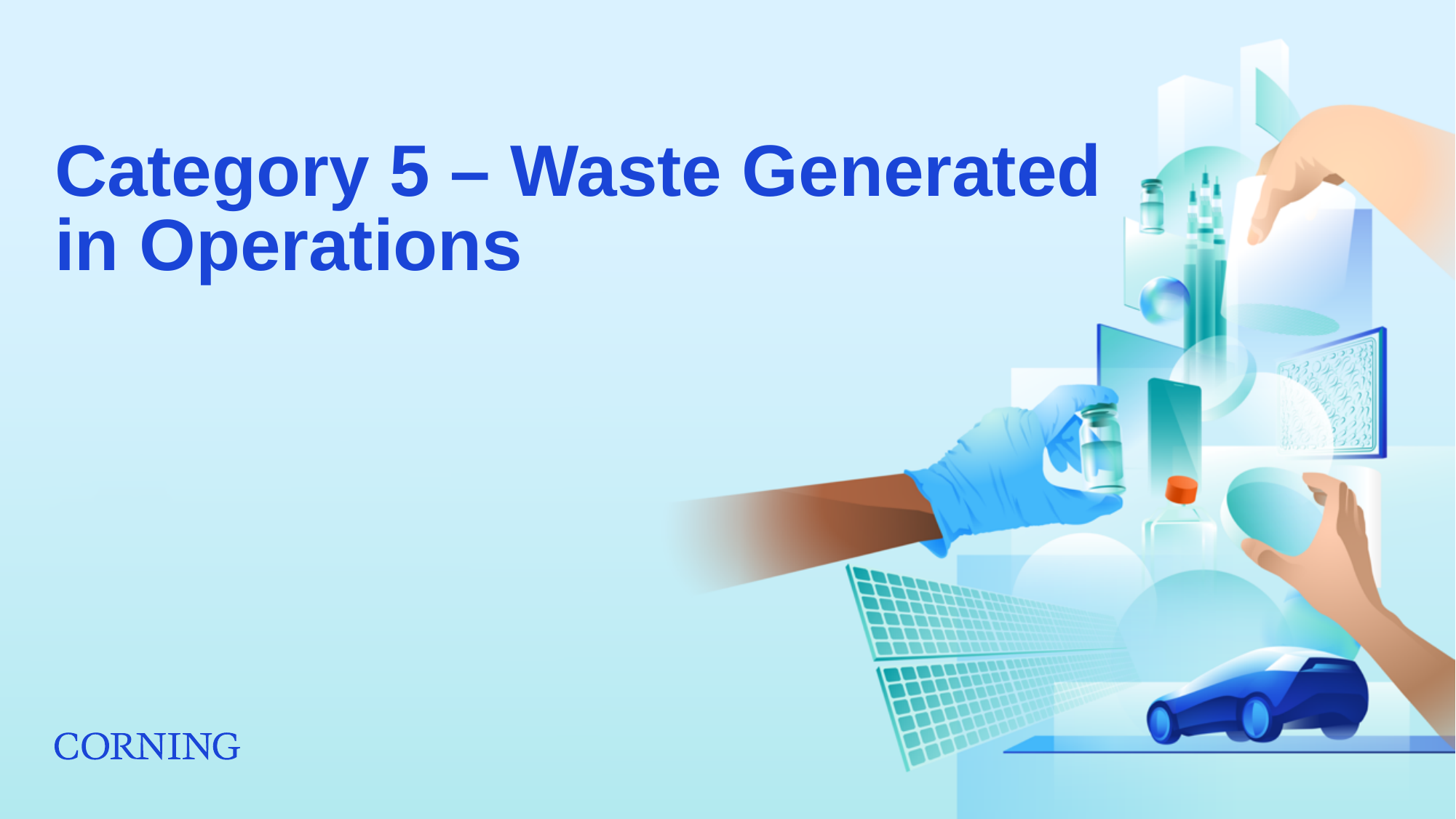

# Category 5 – Waste Generated in Operations